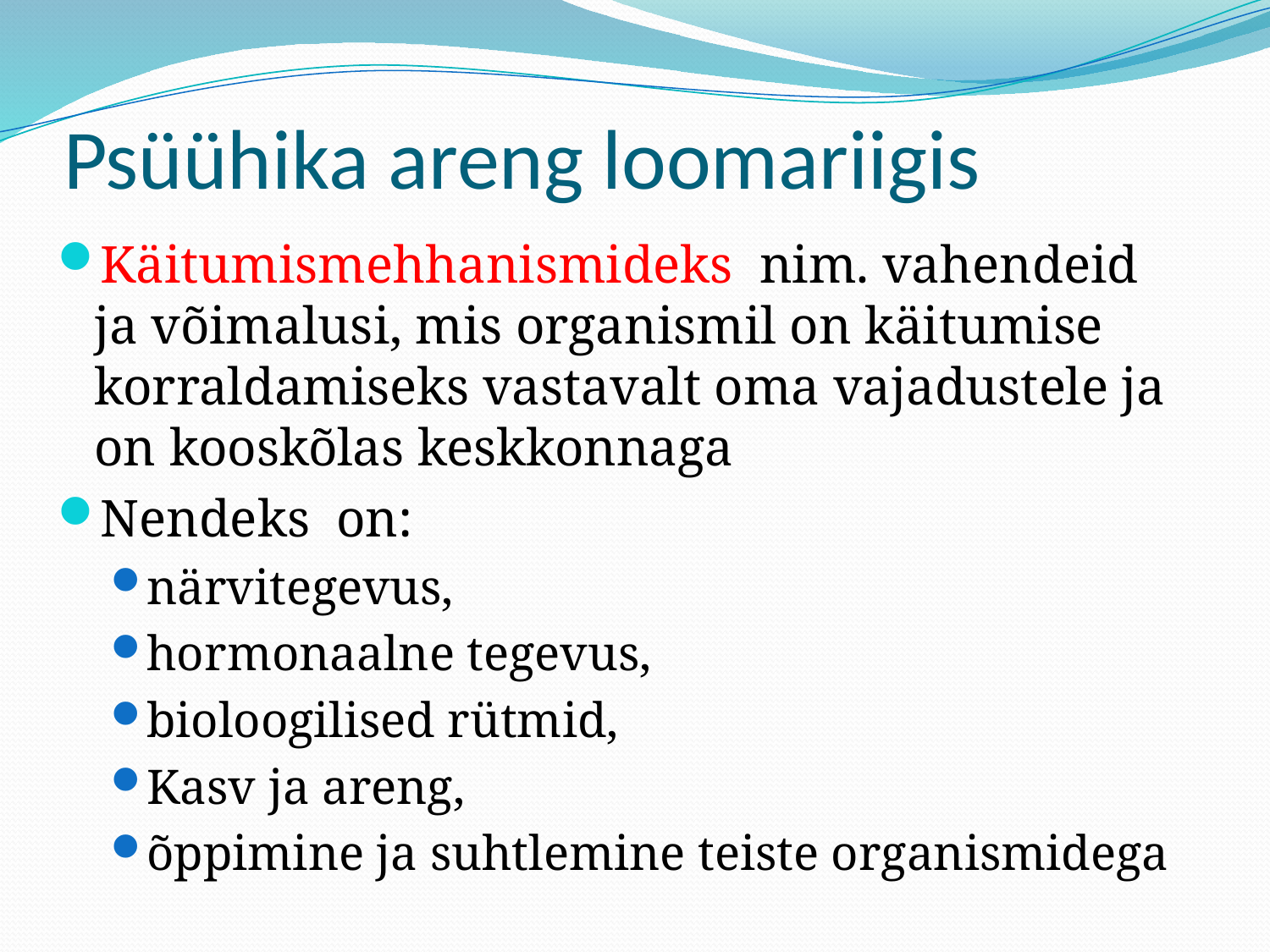

# Psüühika areng loomariigis
Käitumismehhanismideks  nim. vahendeid ja võimalusi, mis organismil on käitumise korraldamiseks vastavalt oma vajadustele ja on kooskõlas keskkonnaga
Nendeks  on:
närvitegevus,
hormonaalne tegevus,
bioloogilised rütmid,
Kasv ja areng,
õppimine ja suhtlemine teiste organismidega